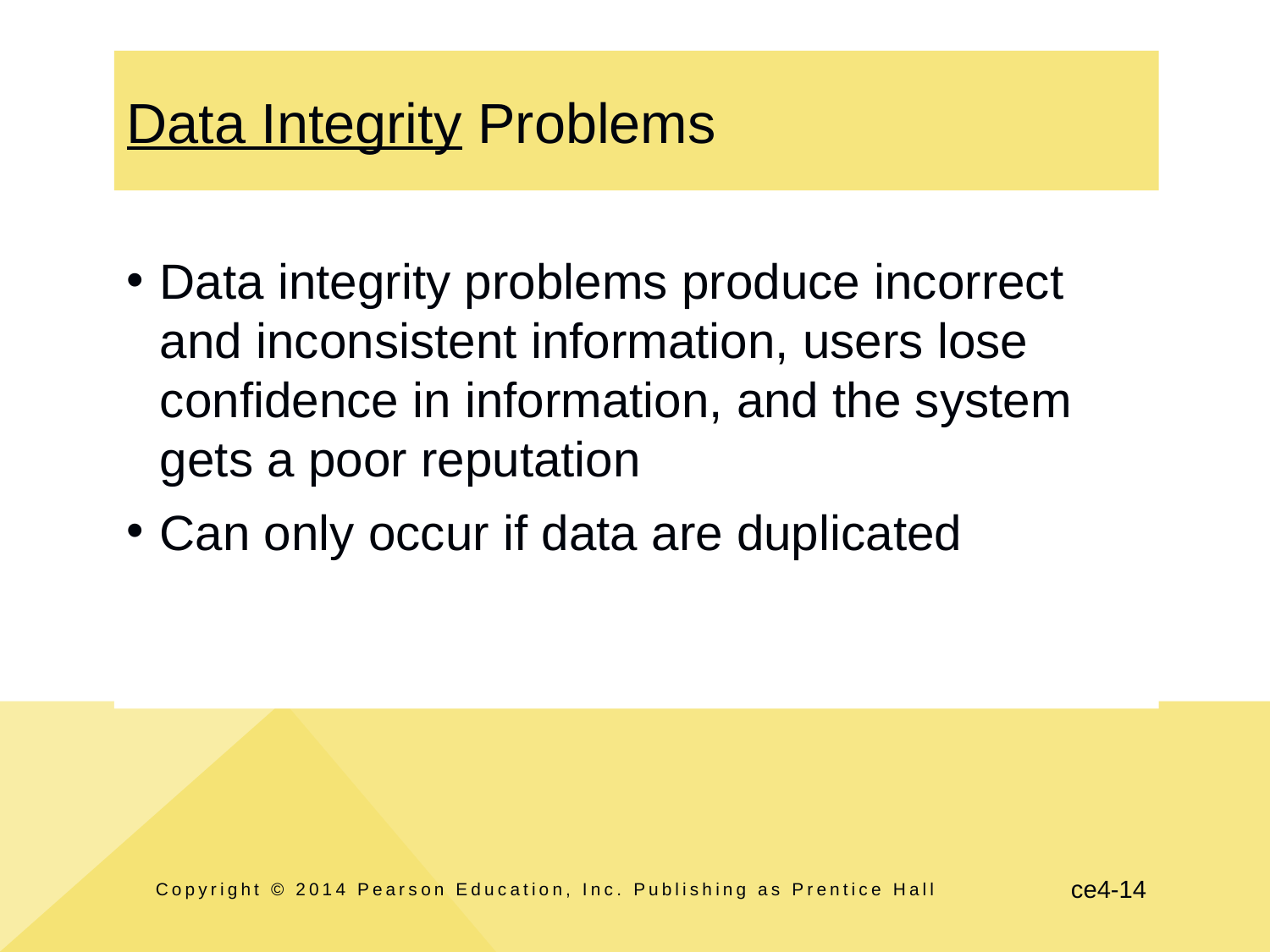

# Data Integrity Problems
Data integrity problems produce incorrect and inconsistent information, users lose confidence in information, and the system gets a poor reputation
Can only occur if data are duplicated
Copyright © 2014 Pearson Education, Inc. Publishing as Prentice Hall